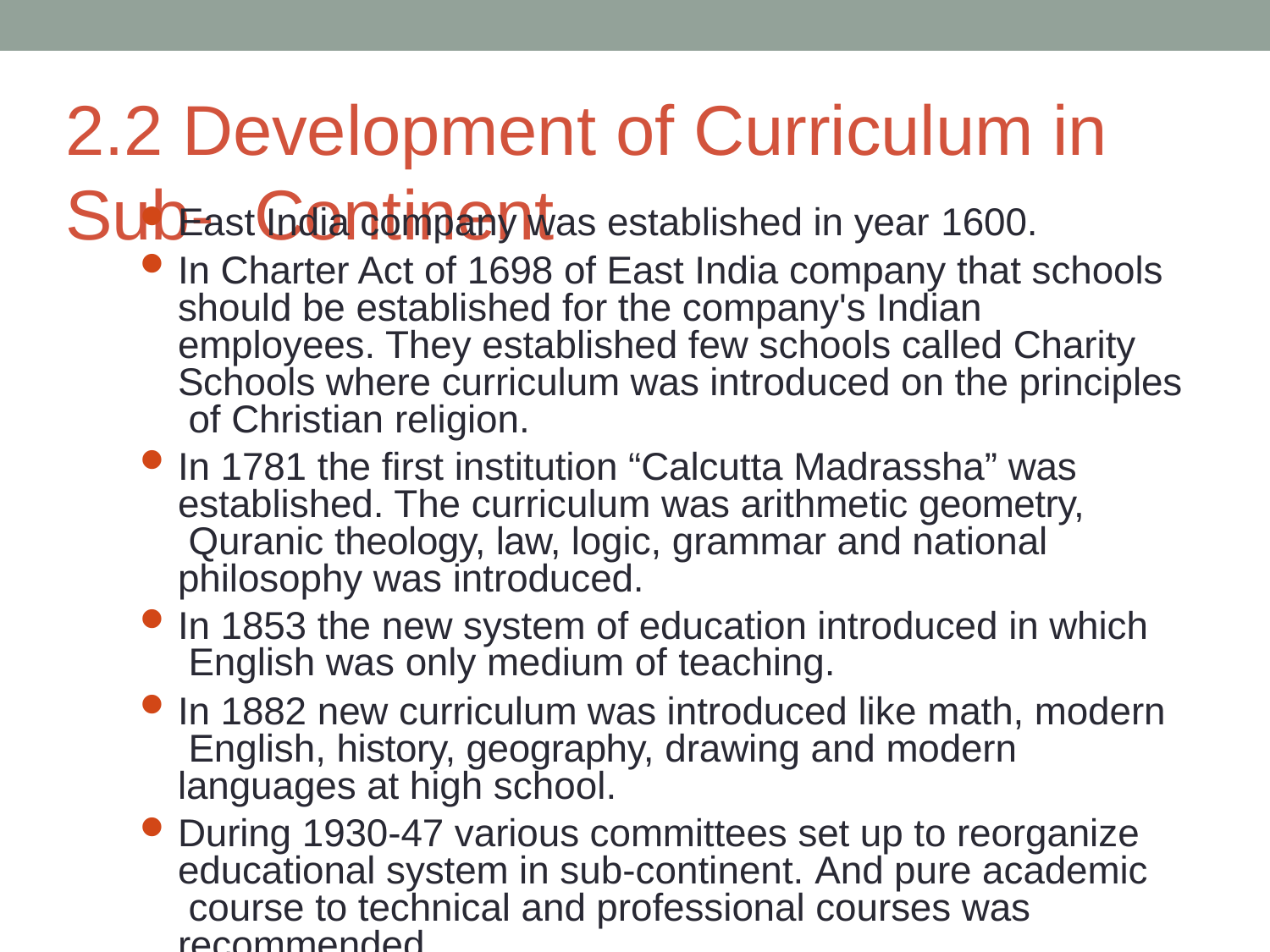

# 2.2 Development of Curriculum in Sub-  Continent
East India company was established in year 1600.
In Charter Act of 1698 of East India company that schools  should be established for the company's Indian  employees. They established few schools called Charity  Schools where curriculum was introduced on the principles  of Christian religion.
In 1781 the first institution “Calcutta Madrassha” was  established. The curriculum was arithmetic geometry,  Quranic theology, law, logic, grammar and national  philosophy was introduced.
In 1853 the new system of education introduced in which  English was only medium of teaching.
In 1882 new curriculum was introduced like math, modern  English, history, geography, drawing and modern  languages at high school.
During 1930-47 various committees set up to reorganize  educational system in sub-continent. And pure academic  course to technical and professional courses was  recommended.